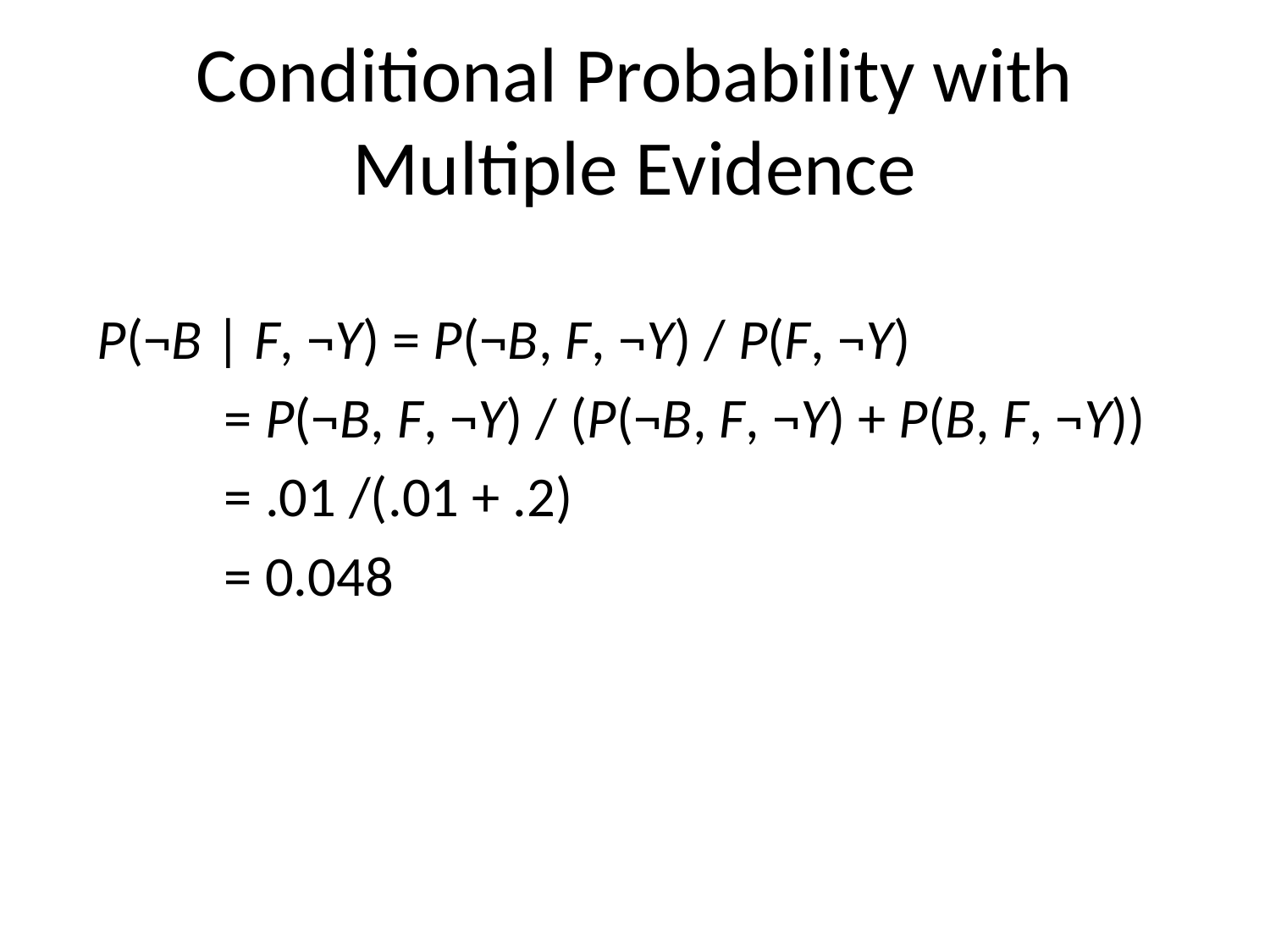

# Conditional Probability with Multiple Evidence
P(¬B | F, ¬Y) = P(¬B, F, ¬Y) / P(F, ¬Y)
	= P(¬B, F, ¬Y) / (P(¬B, F, ¬Y) + P(B, F, ¬Y))
	= .01 /(.01 + .2)
	= 0.048